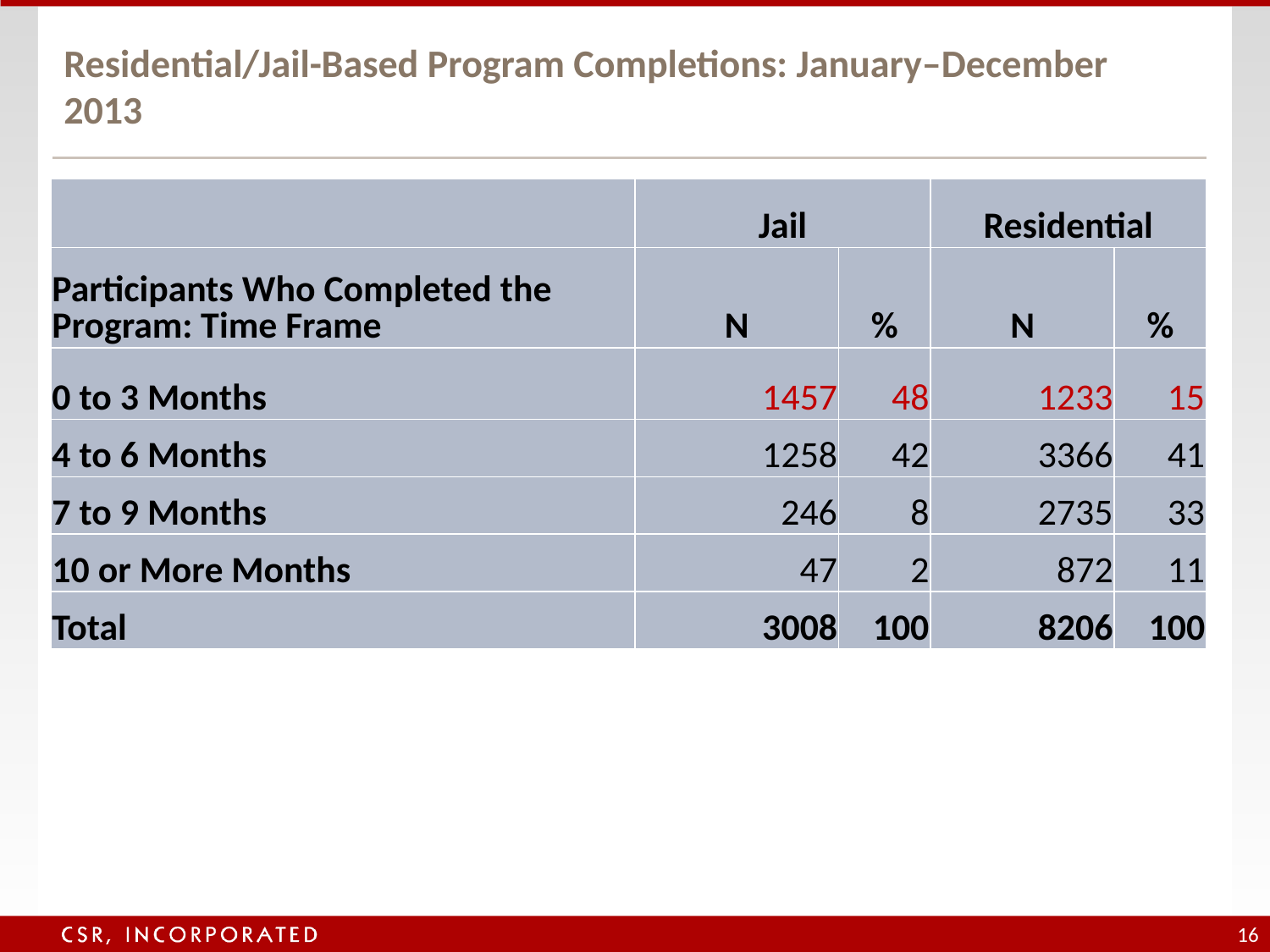

# Residential/Jail-Based Program Completions: January–December 2013
|  | Jail |  | Residential |  |
| --- | --- | --- | --- | --- |
| Participants Who Completed the Program: Time Frame | N | % | N | % |
| 0 to 3 Months | 1457 | 48 | 1233 | 15 |
| 4 to 6 Months | 1258 | 42 | 3366 | 41 |
| 7 to 9 Months | 246 | 8 | 2735 | 33 |
| 10 or More Months | 47 | 2 | 872 | 11 |
| Total | 3008 | 100 | 8206 | 100 |
16